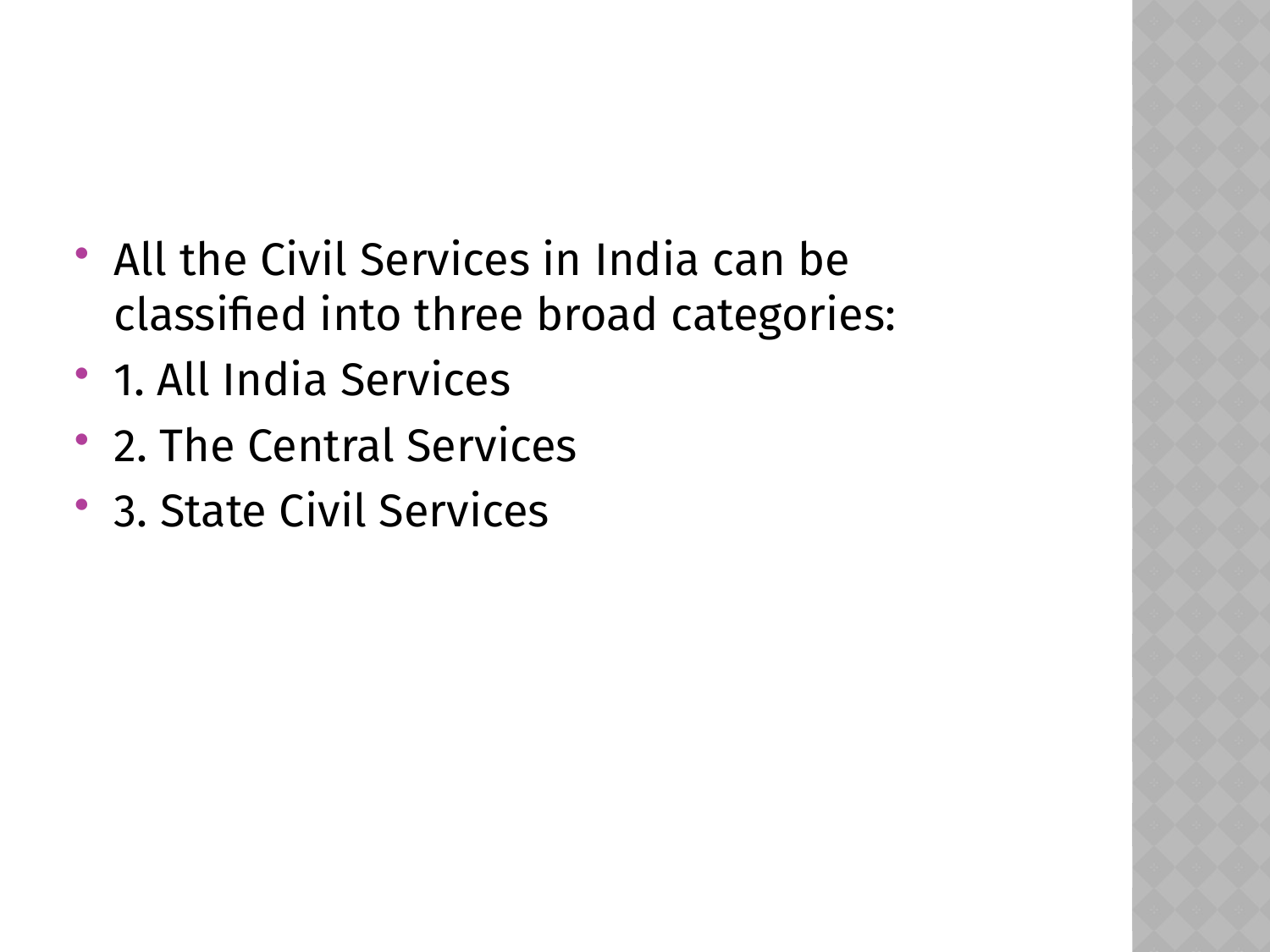

All the Civil Services in India can be classified into three broad categories:
1. All India Services
2. The Central Services
3. State Civil Services